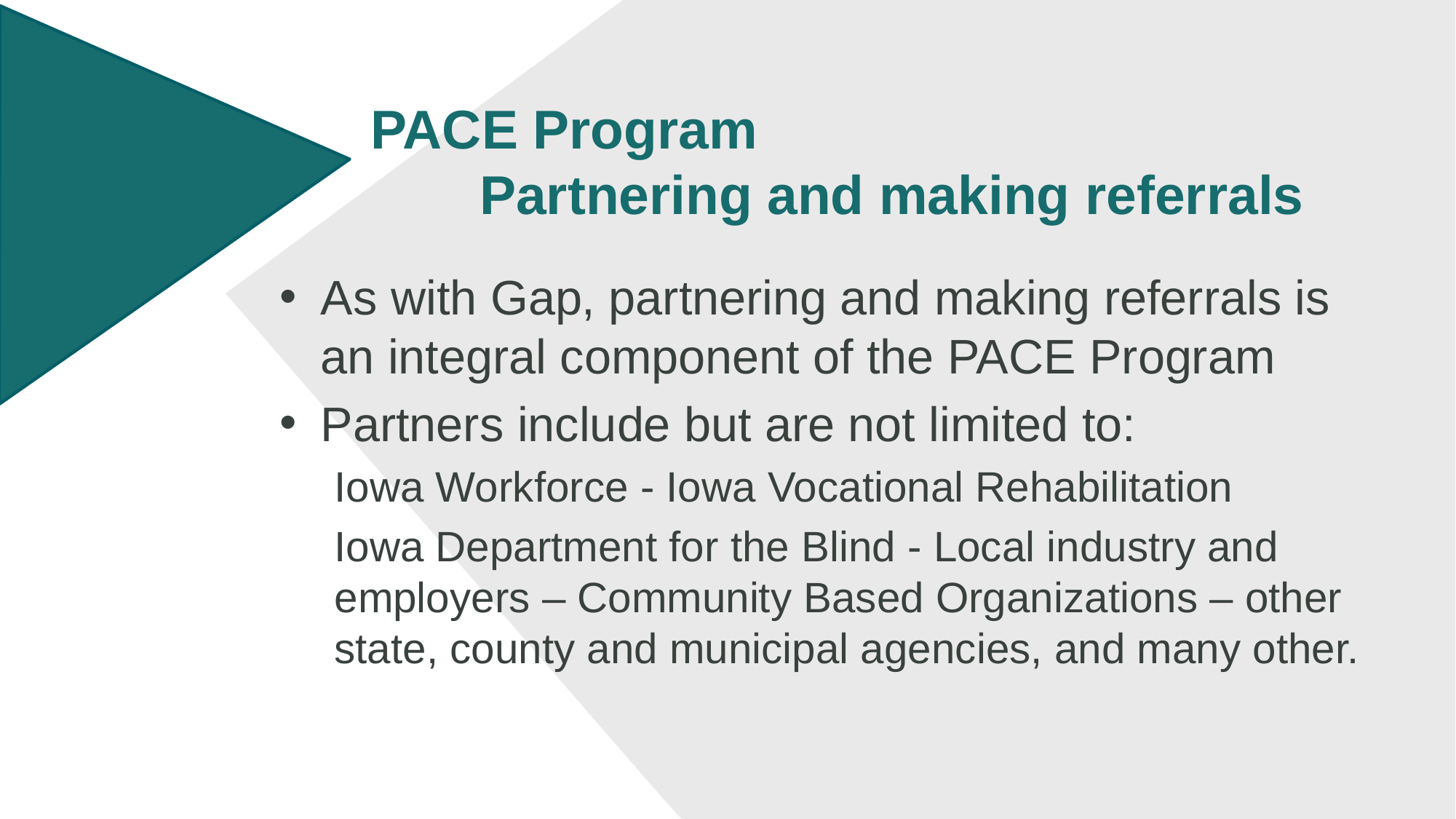

# PACE Program Partnering and making referrals
As with Gap, partnering and making referrals is an integral component of the PACE Program
Partners include but are not limited to:
Iowa Workforce - Iowa Vocational Rehabilitation
Iowa Department for the Blind - Local industry and employers – Community Based Organizations – other state, county and municipal agencies, and many other.